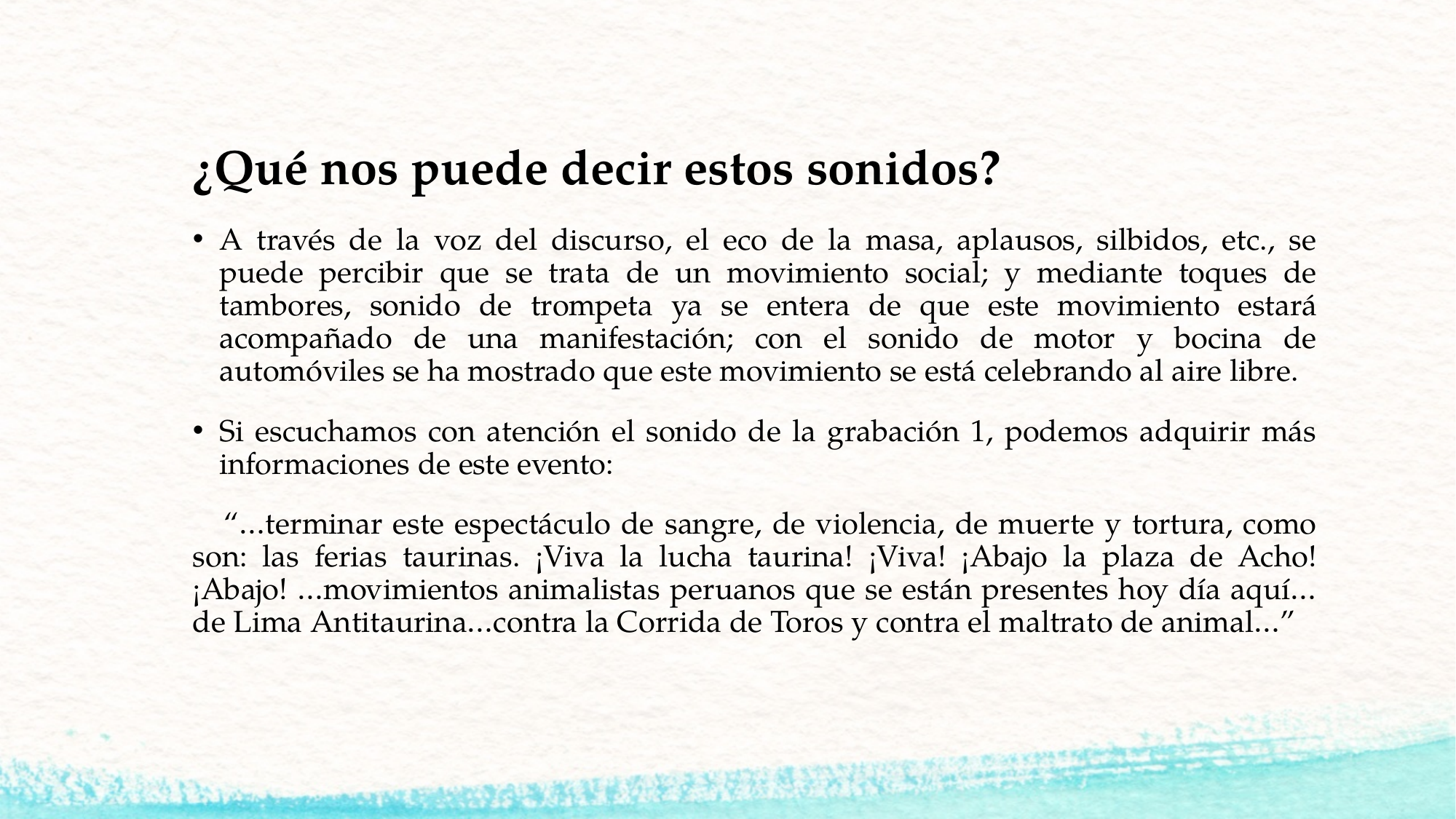

# ¿Qué nos puede decir estos sonidos?
A través de la voz del discurso, el eco de la masa, aplausos, silbidos, etc., se puede percibir que se trata de un movimiento social; y mediante toques de tambores, sonido de trompeta ya se entera de que este movimiento estará acompañado de una manifestación; con el sonido de motor y bocina de automóviles se ha mostrado que este movimiento se está celebrando al aire libre.
Si escuchamos con atención el sonido de la grabación 1, podemos adquirir más informaciones de este evento:
   “…terminar este espectáculo de sangre, de violencia, de muerte y tortura, como son: las ferias taurinas. ¡Viva la lucha taurina! ¡Viva! ¡Abajo la plaza de Acho! ¡Abajo! …movimientos animalistas peruanos que se están presentes hoy día aquí…de Lima Antitaurina…contra la Corrida de Toros y contra el maltrato de animal…”